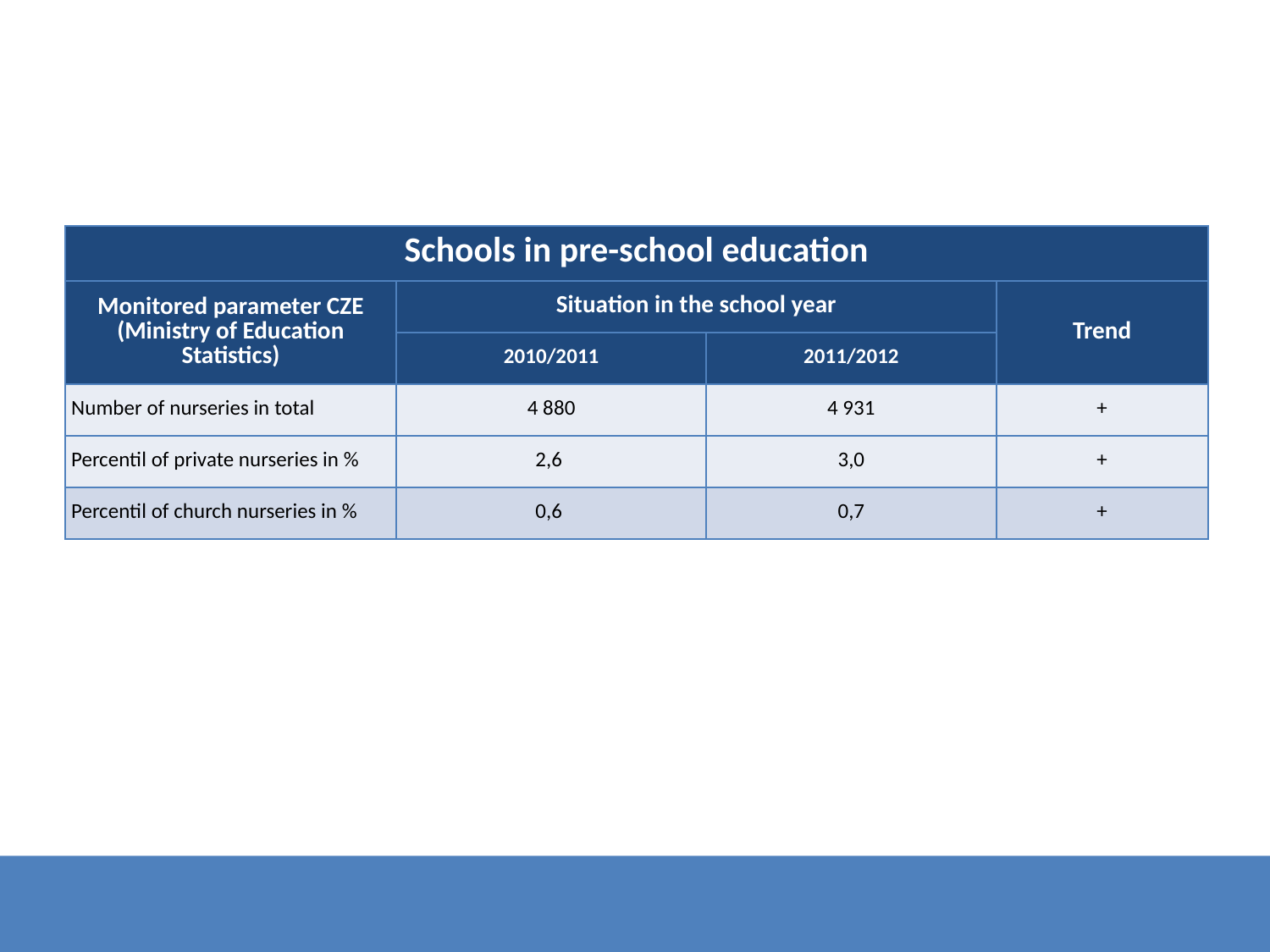

| Schools in pre-school education |  |  |  |
| --- | --- | --- | --- |
| Monitored parameter CZE (Ministry of Education Statistics) | Situation in the school year |  | Trend |
|  | 2010/2011 | 2011/2012 |  |
| Number of nurseries in total | 4 880 | 4 931 | + |
| Percentil of private nurseries in % | 2,6 | 3,0 | + |
| Percentil of church nurseries in % | 0,6 | 0,7 | + |